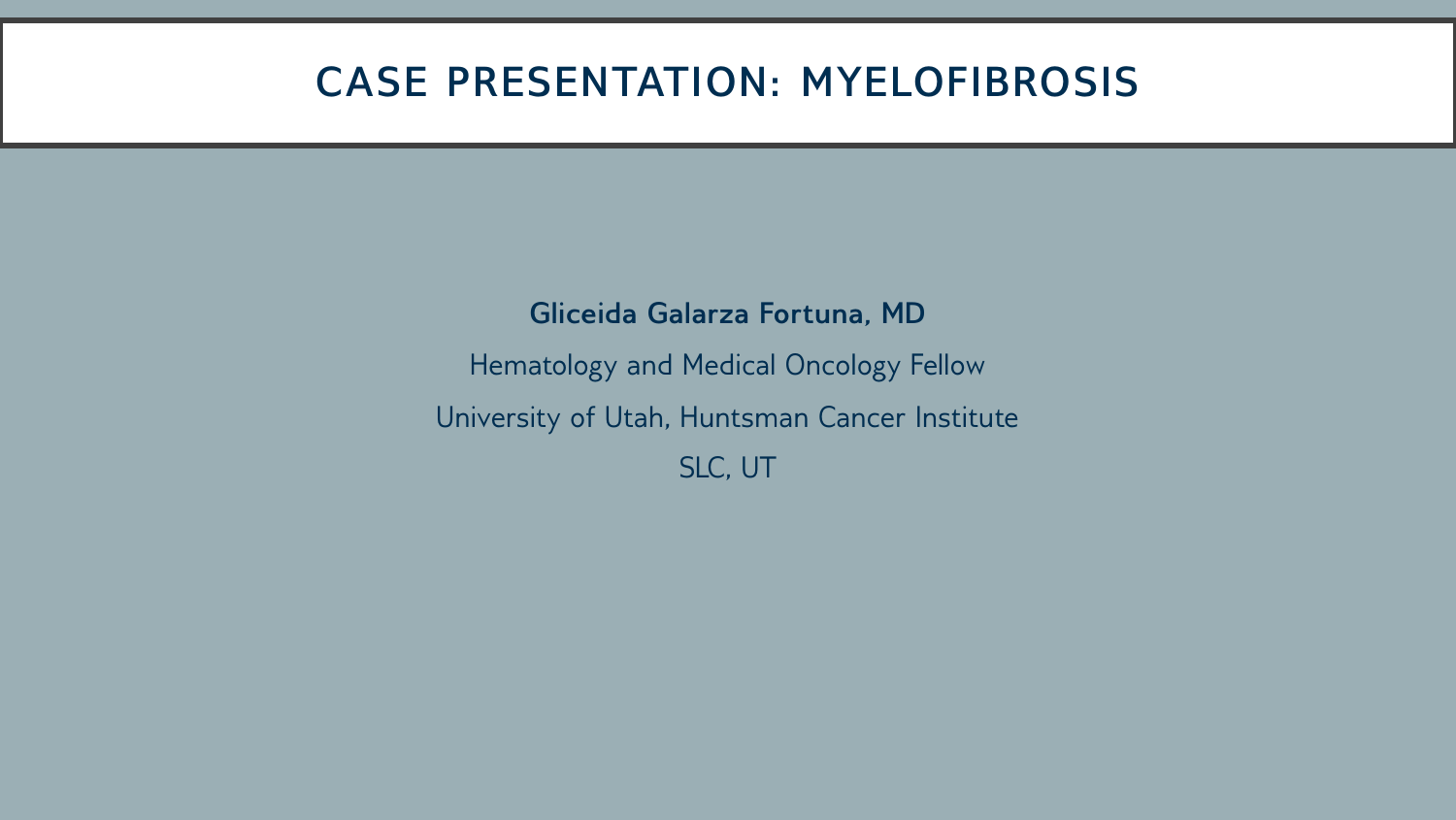

# Case presentation: Myelofibrosis
Gliceida Galarza Fortuna, MD
Hematology and Medical Oncology Fellow
University of Utah, Huntsman Cancer Institute
SLC, UT